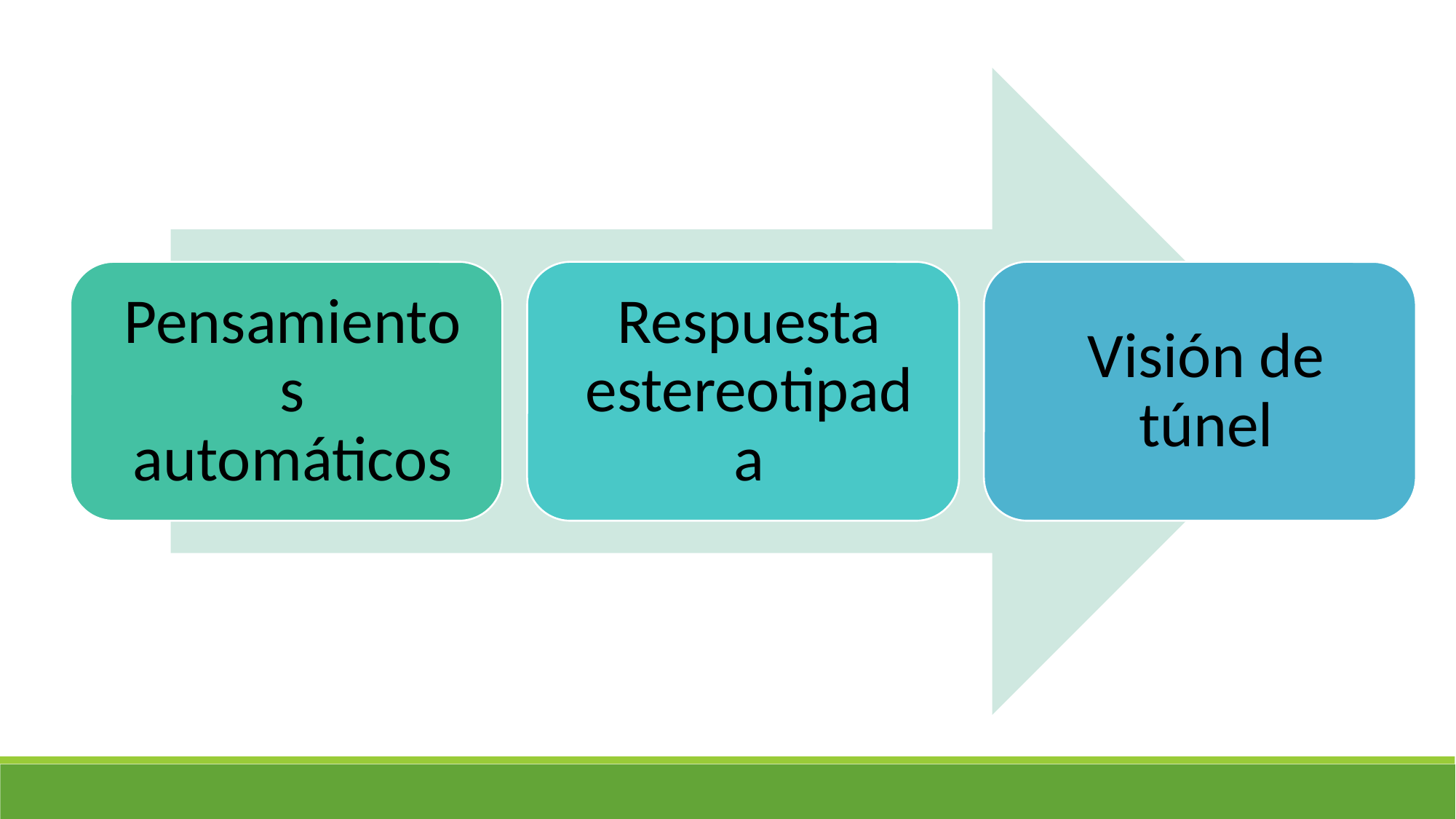

Pensamientos automáticos
Respuesta estereotipada
Visión de túnel